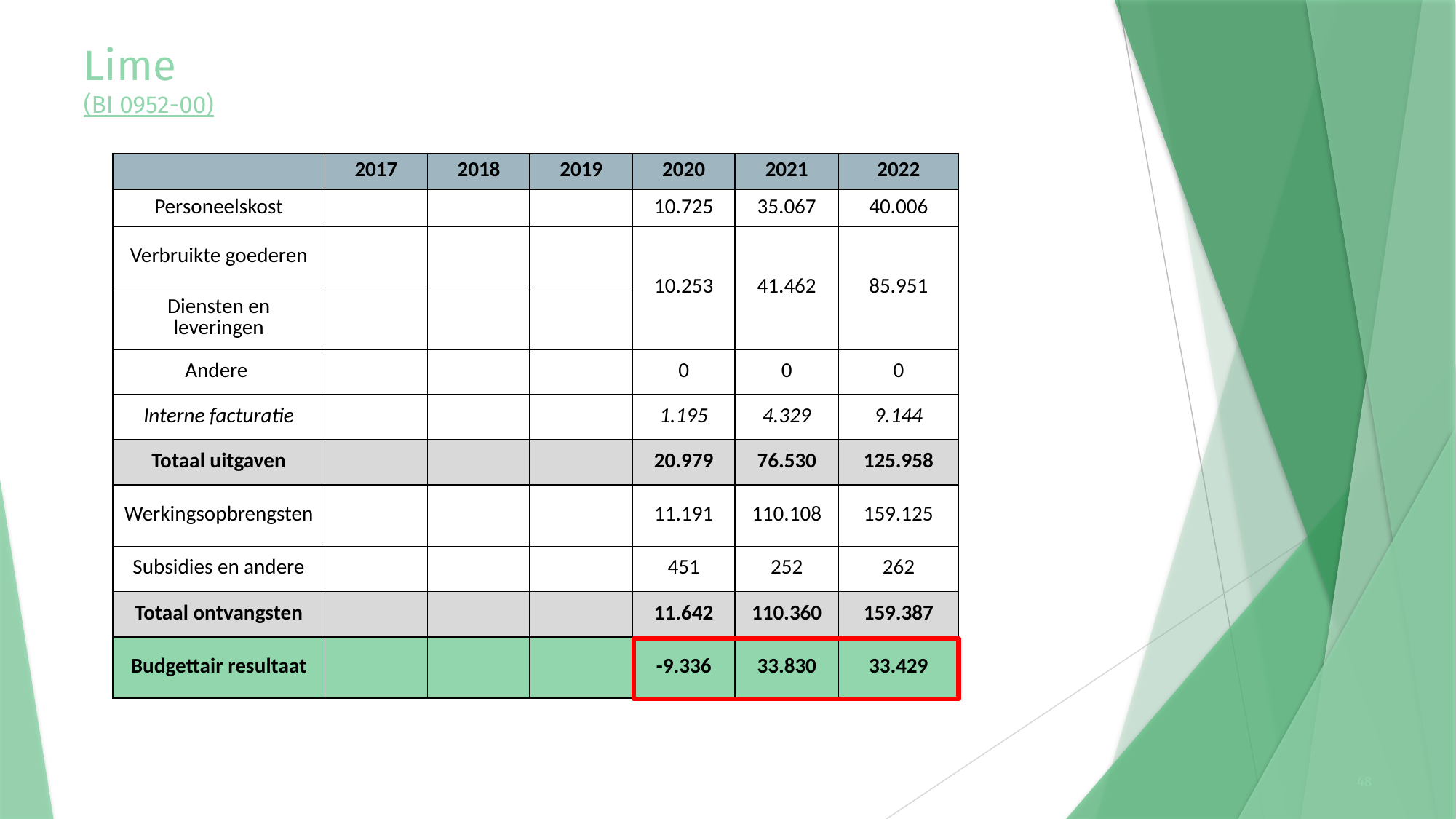

# Lime (BI 0952-00)
|  | 2017 | 2018 | 2019 | 2020 | 2021 | 2022 |
| --- | --- | --- | --- | --- | --- | --- |
| Personeelskost |  |  |  | 10.725 | 35.067 | 40.006 |
| Verbruikte goederen |  |  |  | 10.253 | 41.462 | 85.951 |
| Diensten en leveringen |  |  |  |  |  |  |
| Andere |  |  |  | 0 | 0 | 0 |
| Interne facturatie |  |  |  | 1.195 | 4.329 | 9.144 |
| Totaal uitgaven |  |  |  | 20.979 | 76.530 | 125.958 |
| Werkingsopbrengsten |  |  |  | 11.191 | 110.108 | 159.125 |
| Subsidies en andere |  |  |  | 451 | 252 | 262 |
| Totaal ontvangsten |  |  |  | 11.642 | 110.360 | 159.387 |
| Budgettair resultaat |  |  |  | -9.336 | 33.830 | 33.429 |

48